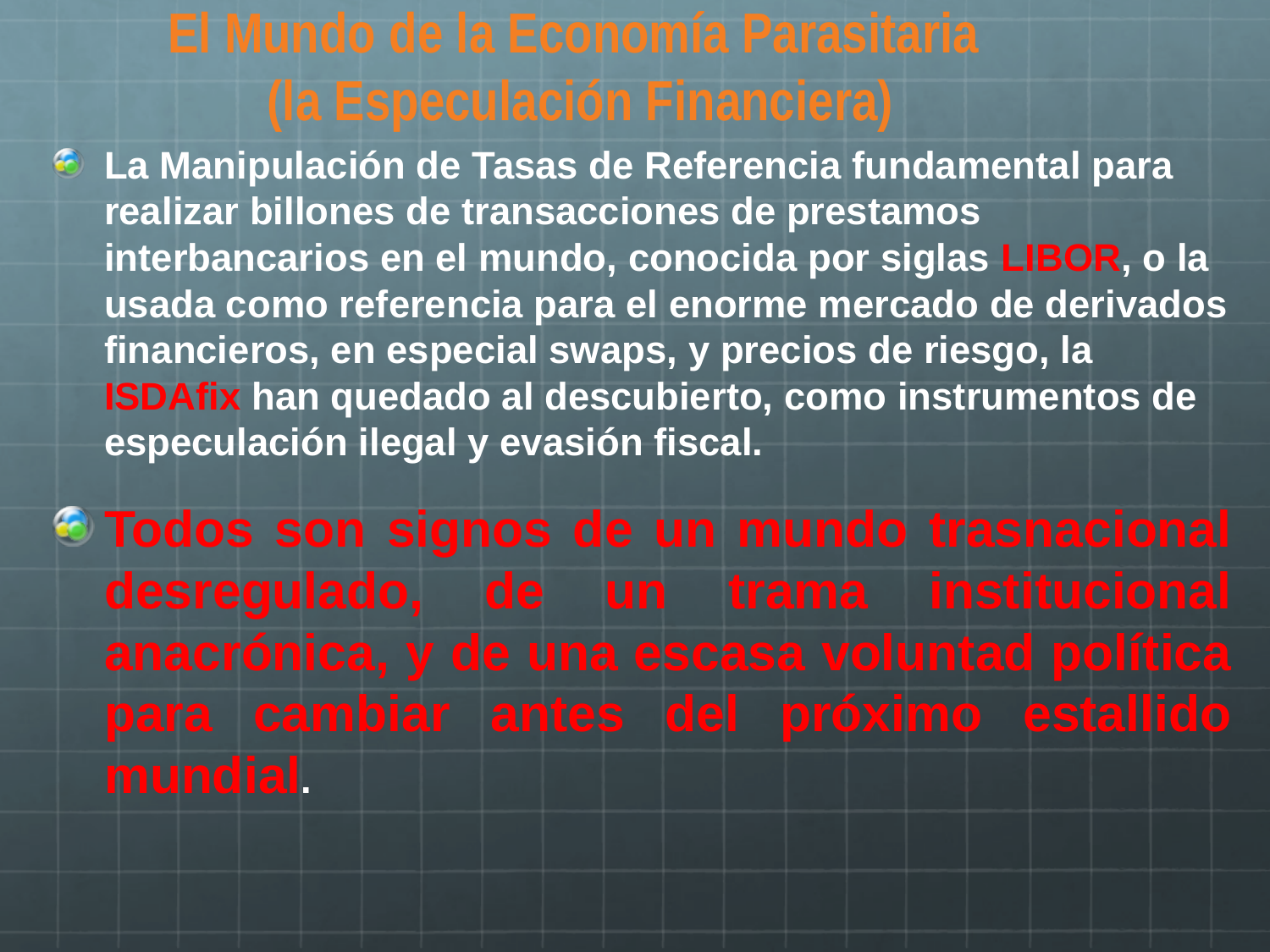

# El Mundo de la Economía Parasitaria (la Especulación Financiera)
La Manipulación de Tasas de Referencia fundamental para realizar billones de transacciones de prestamos interbancarios en el mundo, conocida por siglas LIBOR, o la usada como referencia para el enorme mercado de derivados financieros, en especial swaps, y precios de riesgo, la ISDAfix han quedado al descubierto, como instrumentos de especulación ilegal y evasión fiscal.
Todos son signos de un mundo trasnacional desregulado, de un trama institucional anacrónica, y de una escasa voluntad política para cambiar antes del próximo estallido mundial.